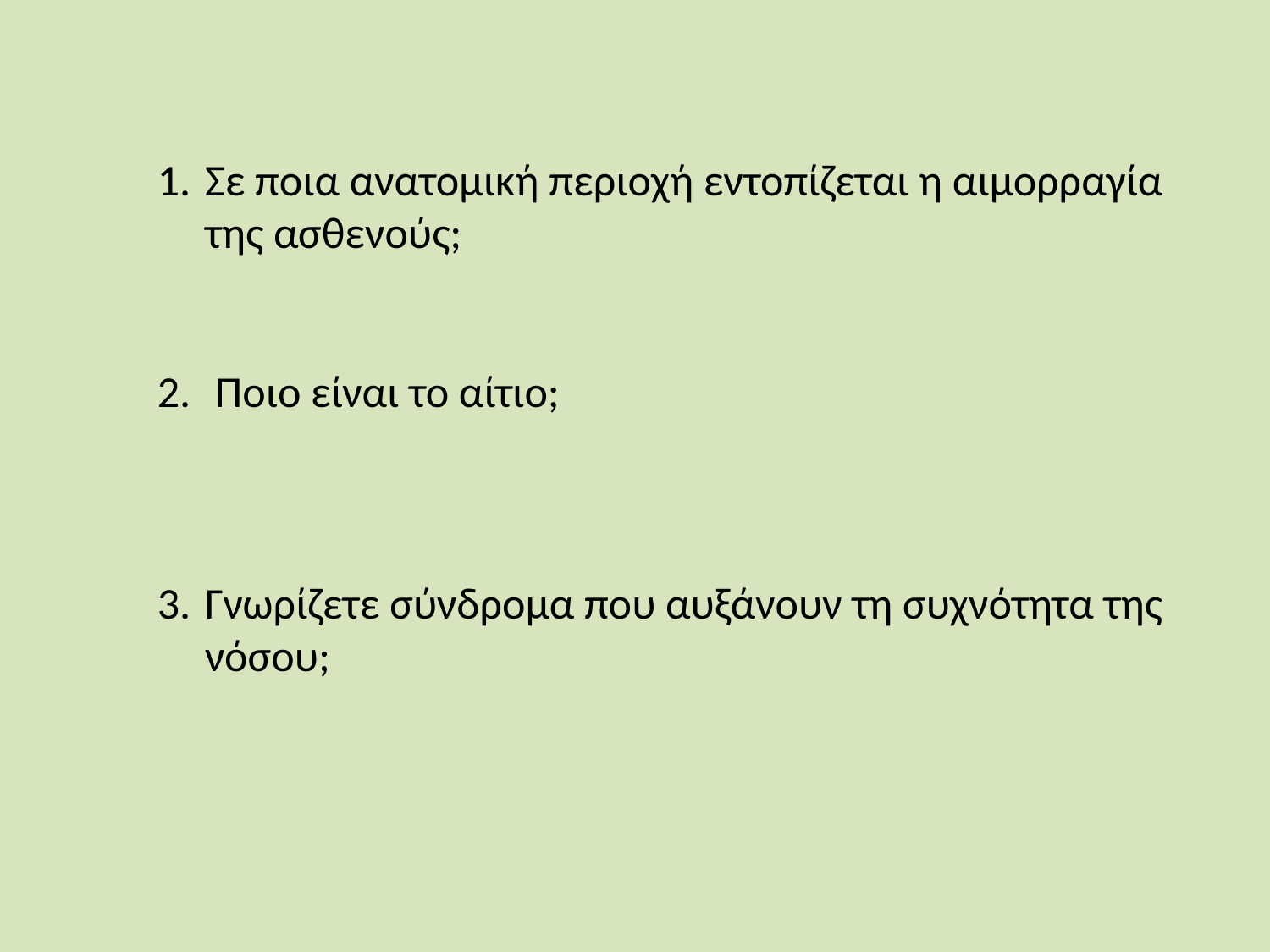

Σε ποια ανατομική περιοχή εντοπίζεται η αιμορραγία της ασθενούς;

 Ποιο είναι το αίτιο;

Γνωρίζετε σύνδρομα που αυξάνουν τη συχνότητα της νόσου;